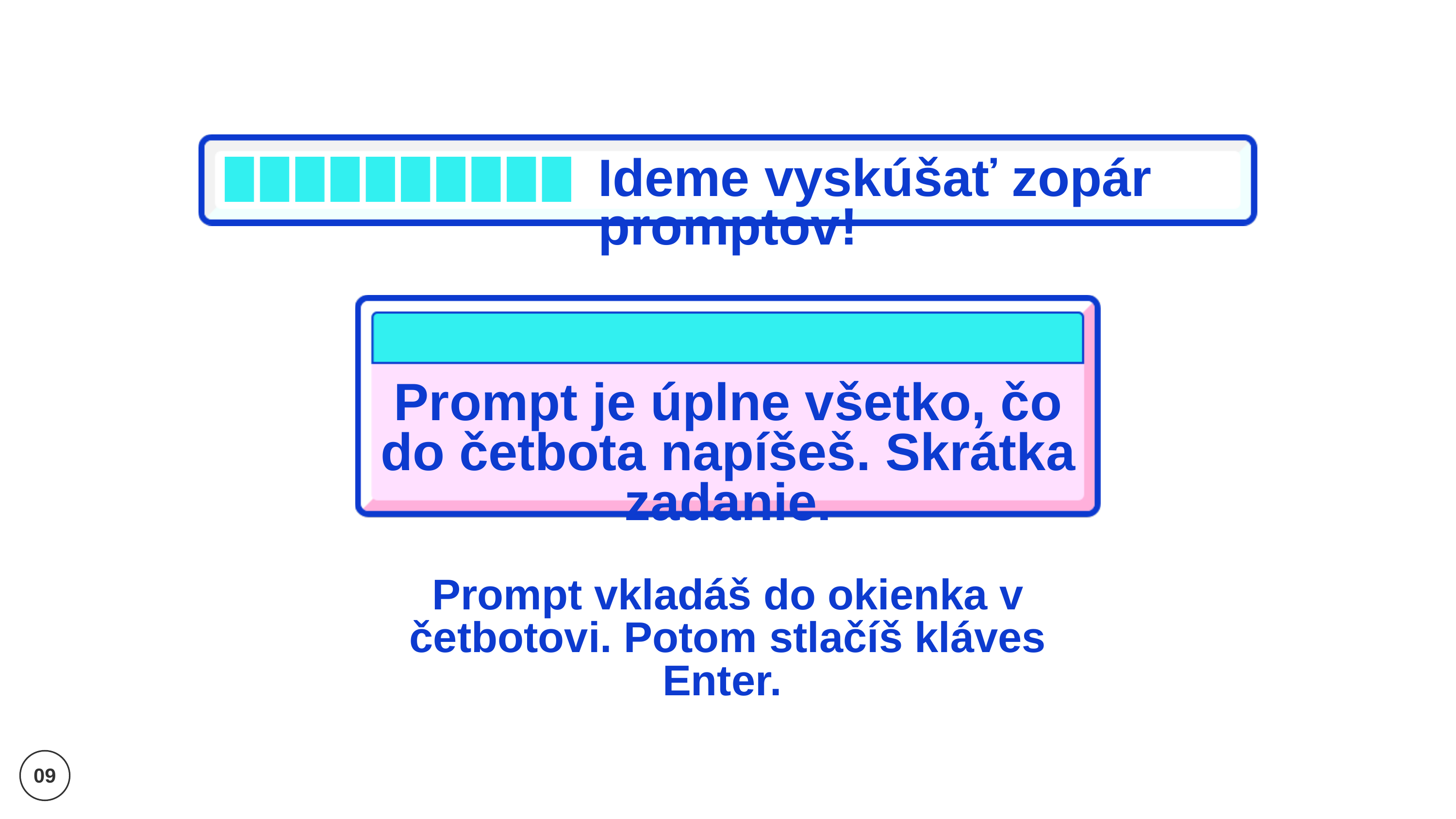

Ideme vyskúšať zopár promptov!

Prompt je úplne všetko, čo do četbota napíšeš. Skrátka zadanie.
Prompt vkladáš do okienka v četbotovi. Potom stlačíš kláves Enter.

09